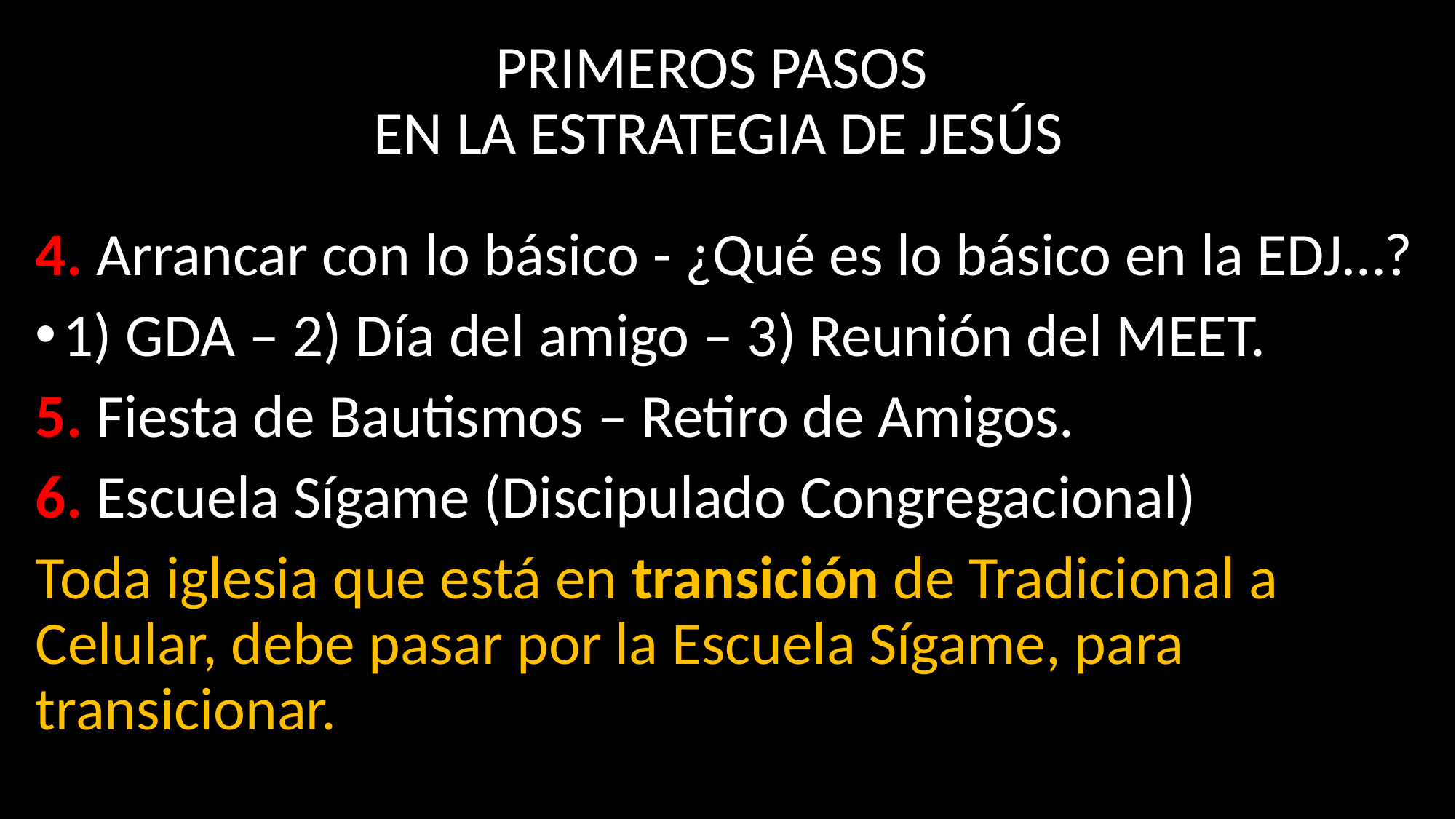

# PRIMEROS PASOS EN LA ESTRATEGIA DE JESÚS
4. Arrancar con lo básico - ¿Qué es lo básico en la EDJ…?
1) GDA – 2) Día del amigo – 3) Reunión del MEET.
5. Fiesta de Bautismos – Retiro de Amigos.
6. Escuela Sígame (Discipulado Congregacional)
Toda iglesia que está en transición de Tradicional a Celular, debe pasar por la Escuela Sígame, para transicionar.